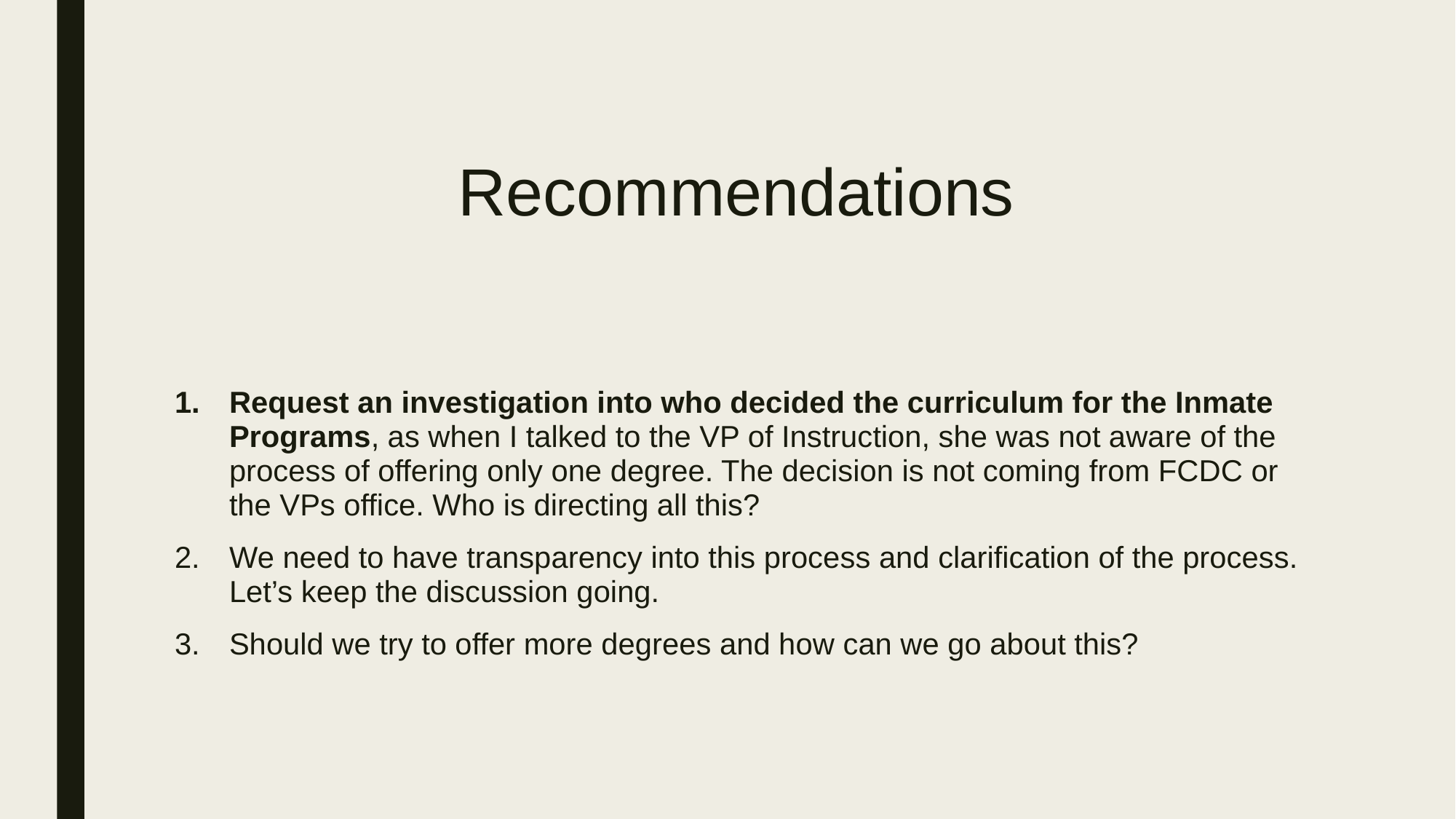

# Recommendations

Request an investigation into who decided the curriculum for the Inmate Programs, as when I talked to the VP of Instruction, she was not aware of the process of offering only one degree. The decision is not coming from FCDC or the VPs office. Who is directing all this?
We need to have transparency into this process and clarification of the process. Let’s keep the discussion going.
Should we try to offer more degrees and how can we go about this?